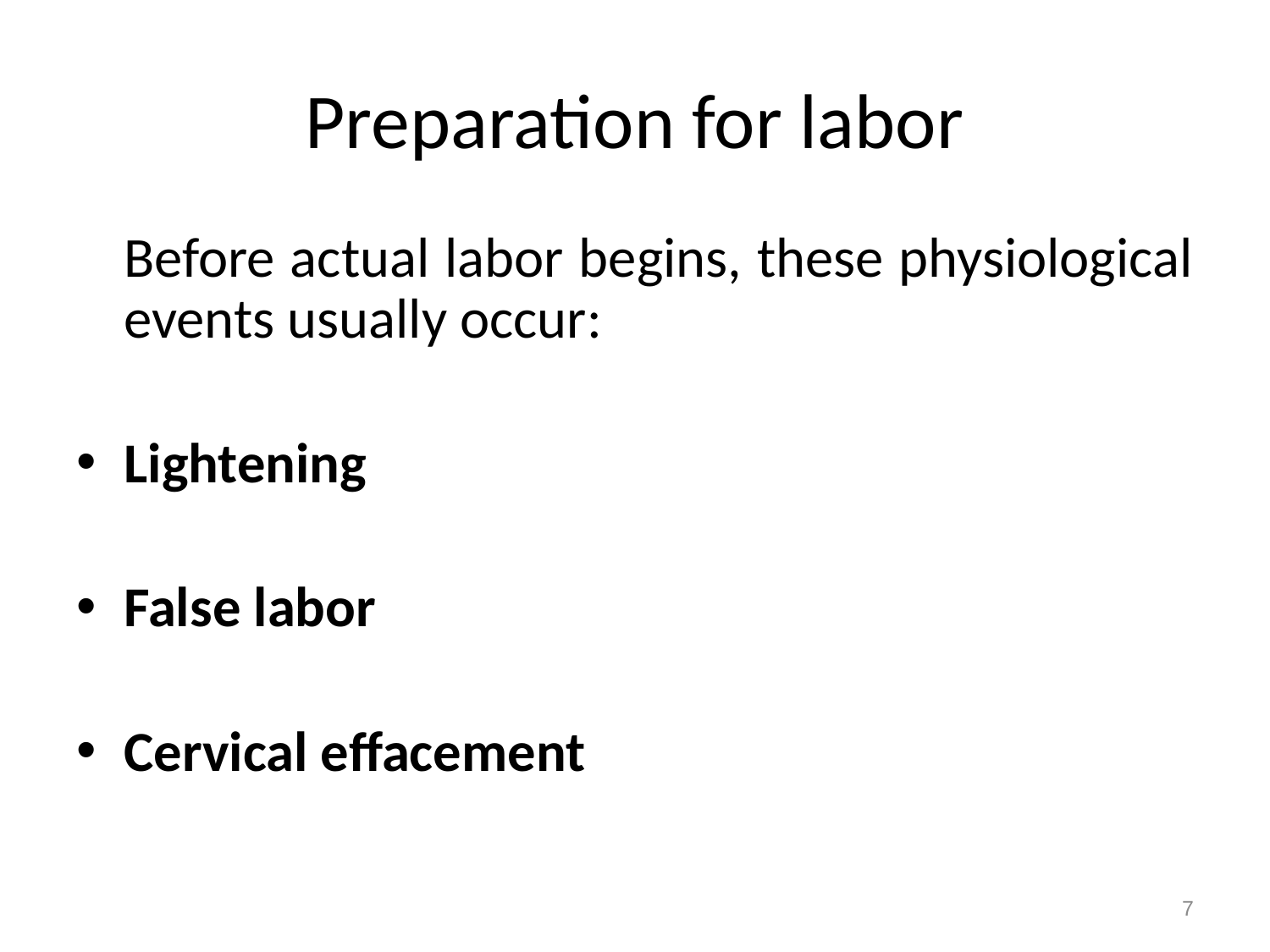

# Preparation for labor
	Before actual labor begins, these physiological events usually occur:

Lightening

False labor

Cervical effacement
7